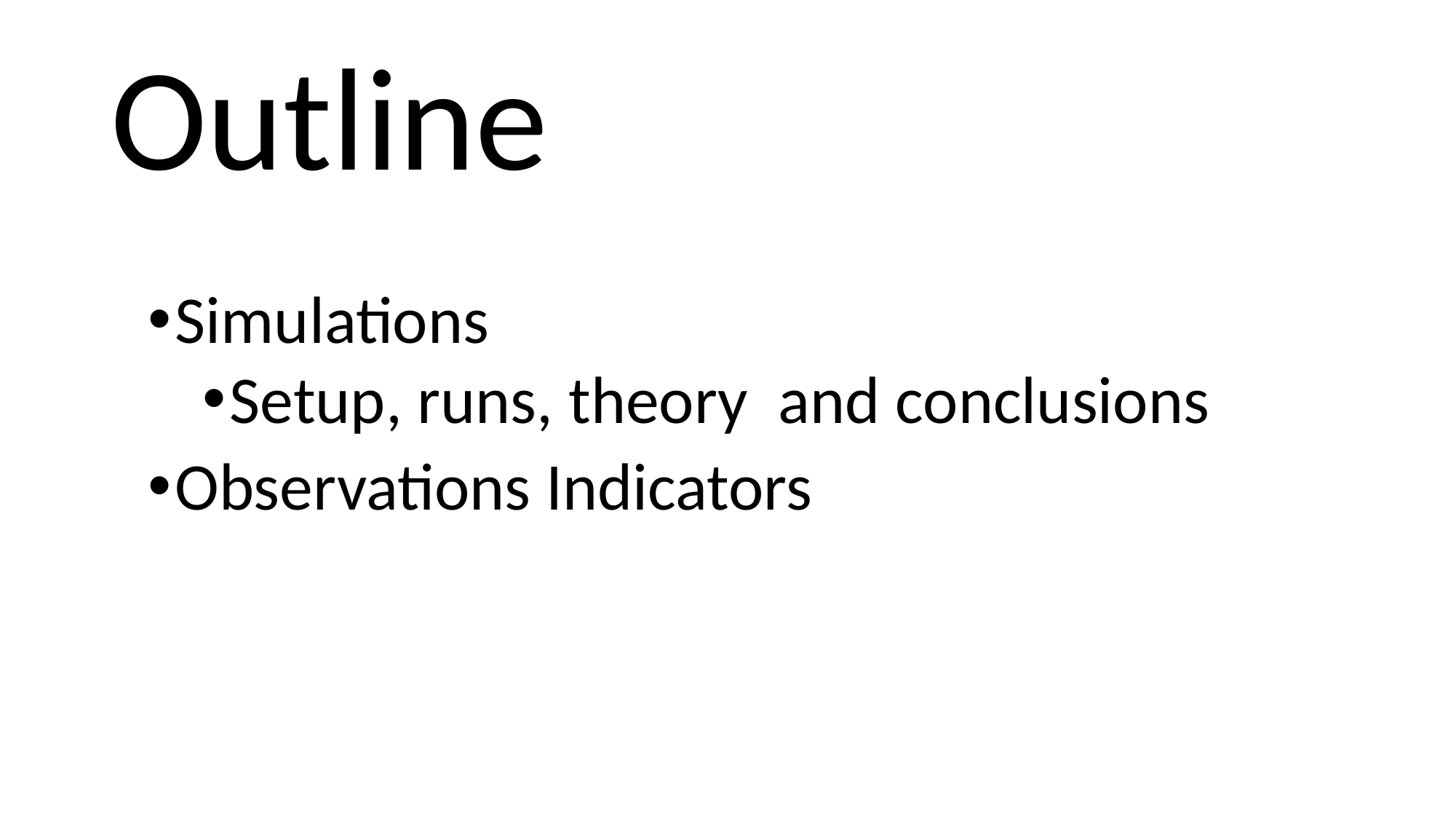

# Outline
Simulations
Setup, runs, theory  and conclusions
Observations Indicators